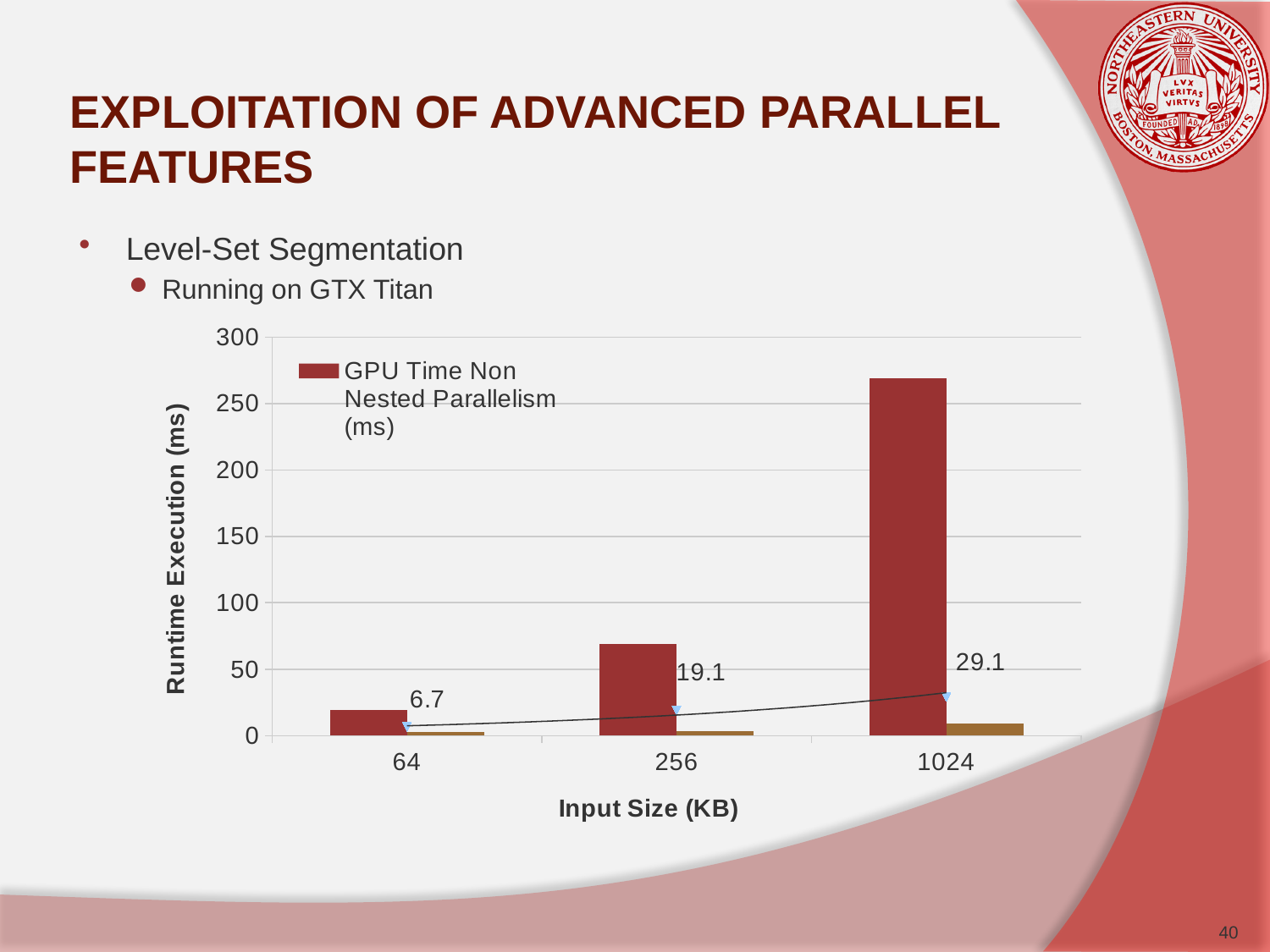

# EXPLOITATION OF ADVANCED PARALLEL FEATURES
Level-Set Segmentation
Running on GTX Titan

### Chart

| Category | GPU Time Non Nested Parallelism (ms) | GPU Time Nested Parallelism (ms) | Speedup |
|---|---|---|---|
| 64.0 | 19.414145 | 2.909568 | 6.672518050789669 |
| 256.0 | 69.048546 | 3.612192 | 19.11541413081032 |
| 1024.0 | 269.106873 | 9.253664 | 29.08111565321585 |
40